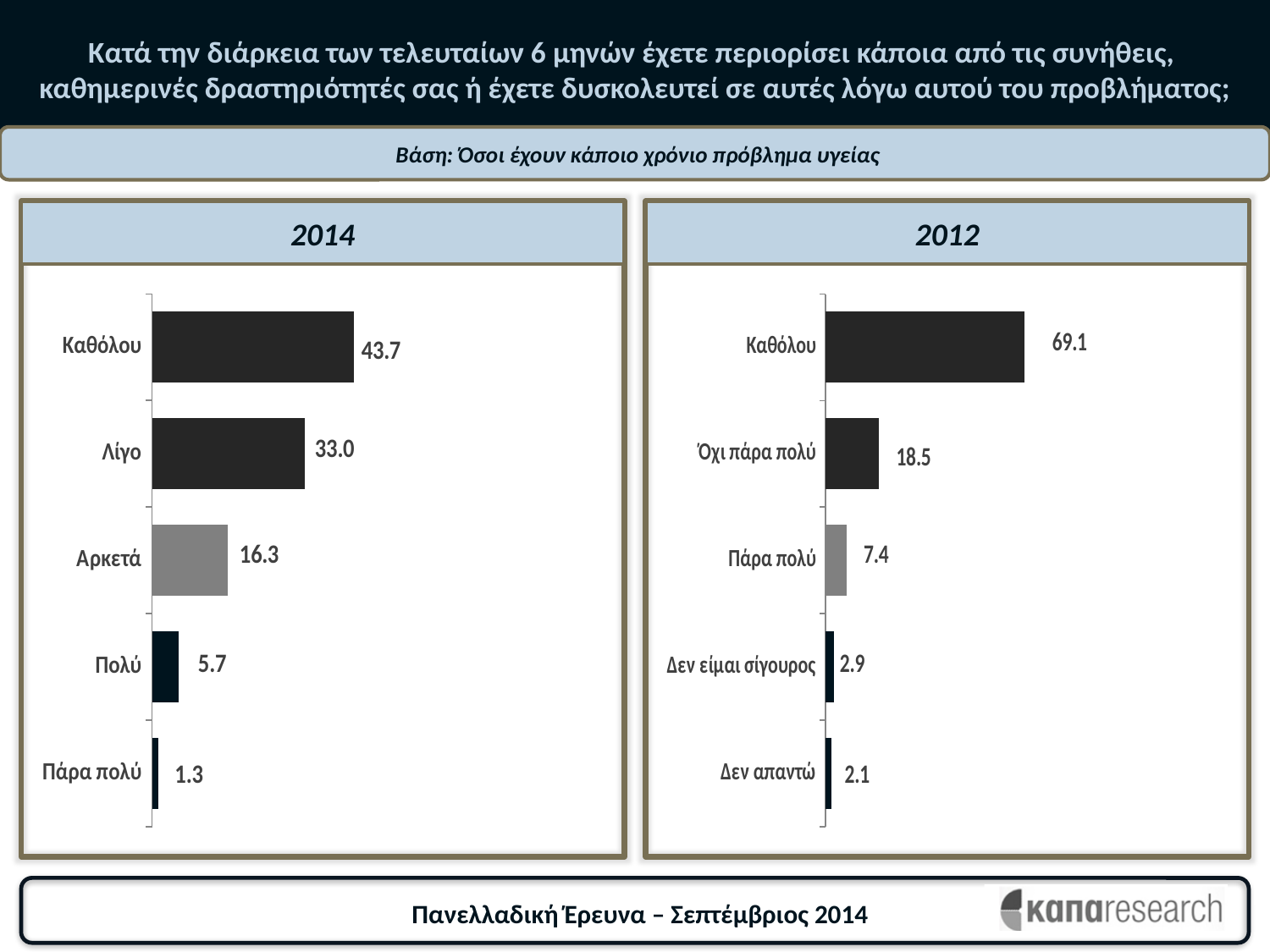

# Κατά την διάρκεια των τελευταίων 6 μηνών έχετε περιορίσει κάποια από τις συνήθεις, καθημερινές δραστηριότητές σας ή έχετε δυσκολευτεί σε αυτές λόγω αυτού του προβλήματος;
 Βάση: Όσοι έχουν κάποιο χρόνιο πρόβλημα υγείας

2014

2012

### Chart

| Category | Σειρά 1 |
|---|---|
| Καθόλου | 43.7 |
| Λίγο | 33.0 |
| Αρκετά | 16.3 |
| Πολύ | 5.7 |
| Πάρα πολύ | 1.3 |

### Chart

| Category | Σειρά 1 |
|---|---|
| Καθόλου | 69.1 |
| Όχι πάρα πολύ | 18.5 |
| Πάρα πολύ | 7.4 |
| Δεν είμαι σίγουρος | 2.9 |
| Δεν απαντώ | 2.1 |